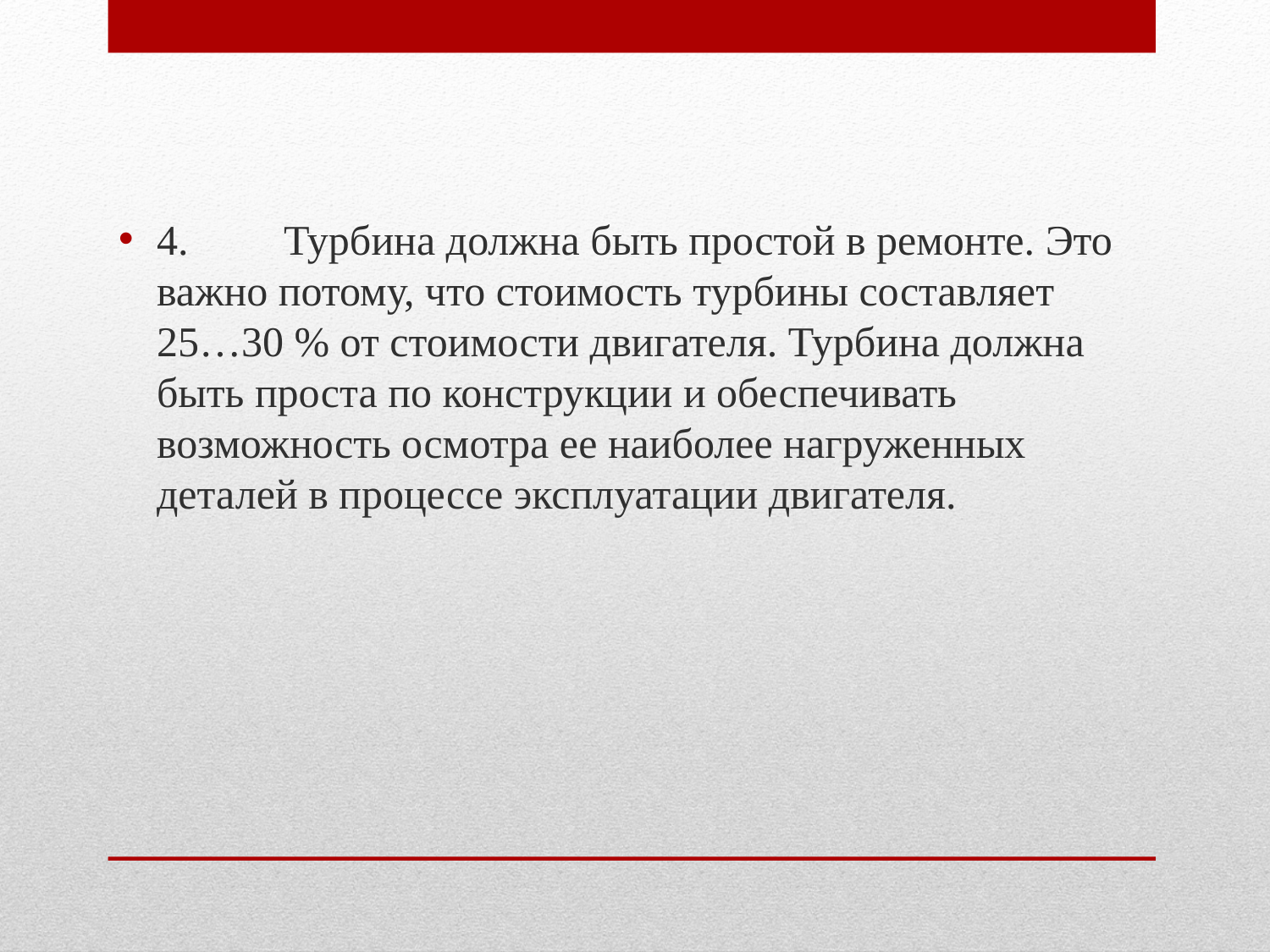

4.	Турбина должна быть простой в ремонте. Это важно потому, что стоимость турбины составляет 25…30 % от стоимости двигателя. Турбина должна быть проста по конструкции и обеспечивать возможность осмотра ее наиболее нагруженных деталей в процессе эксплуатации двигателя.
#